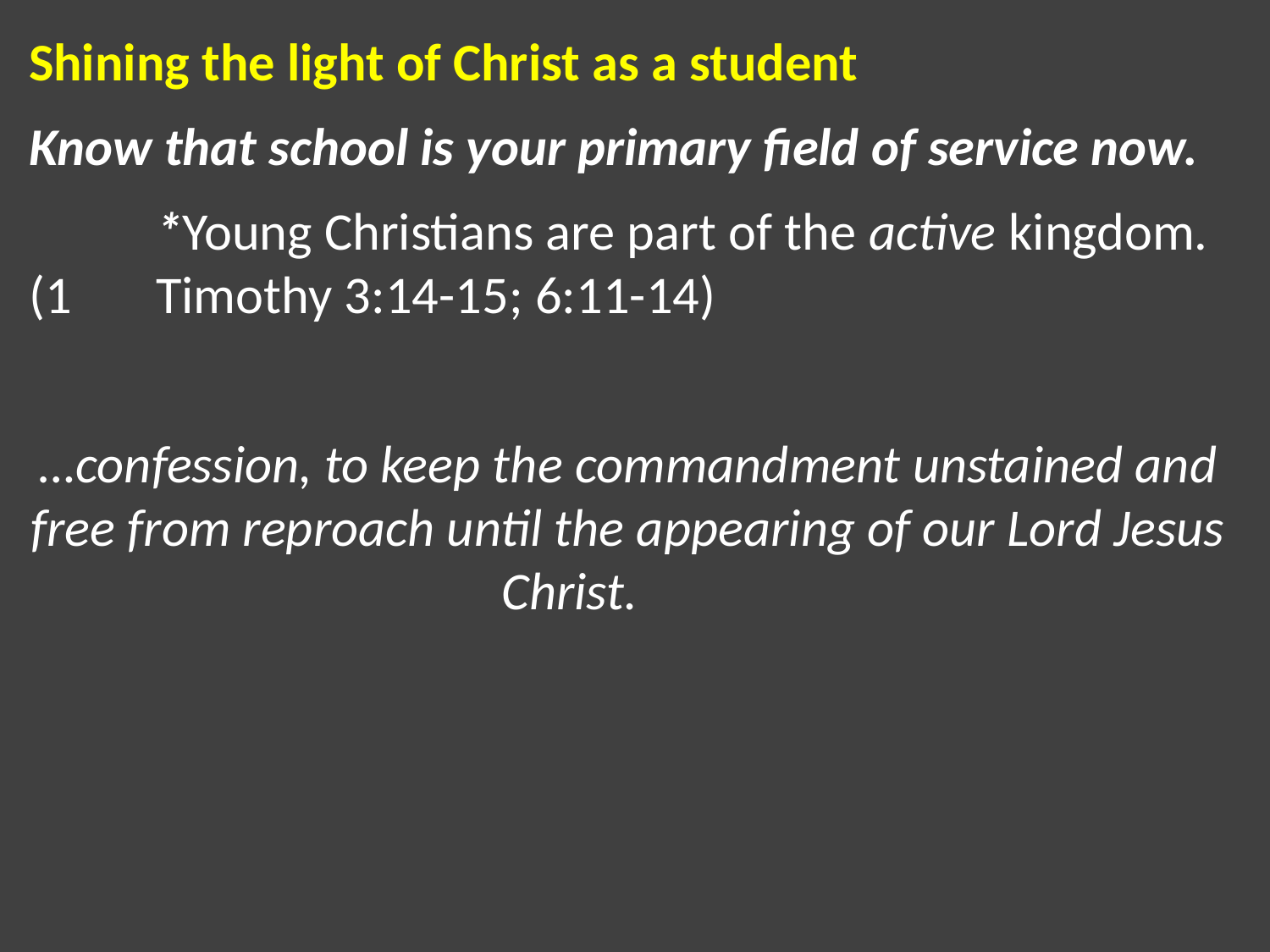

Shining the light of Christ as a student
Know that school is your primary field of service now.
	*Young Christians are part of the active kingdom. (1 	Timothy 3:14-15; 6:11-14)

…confession, to keep the commandment unstained and free from reproach until the appearing of our Lord Jesus Christ.